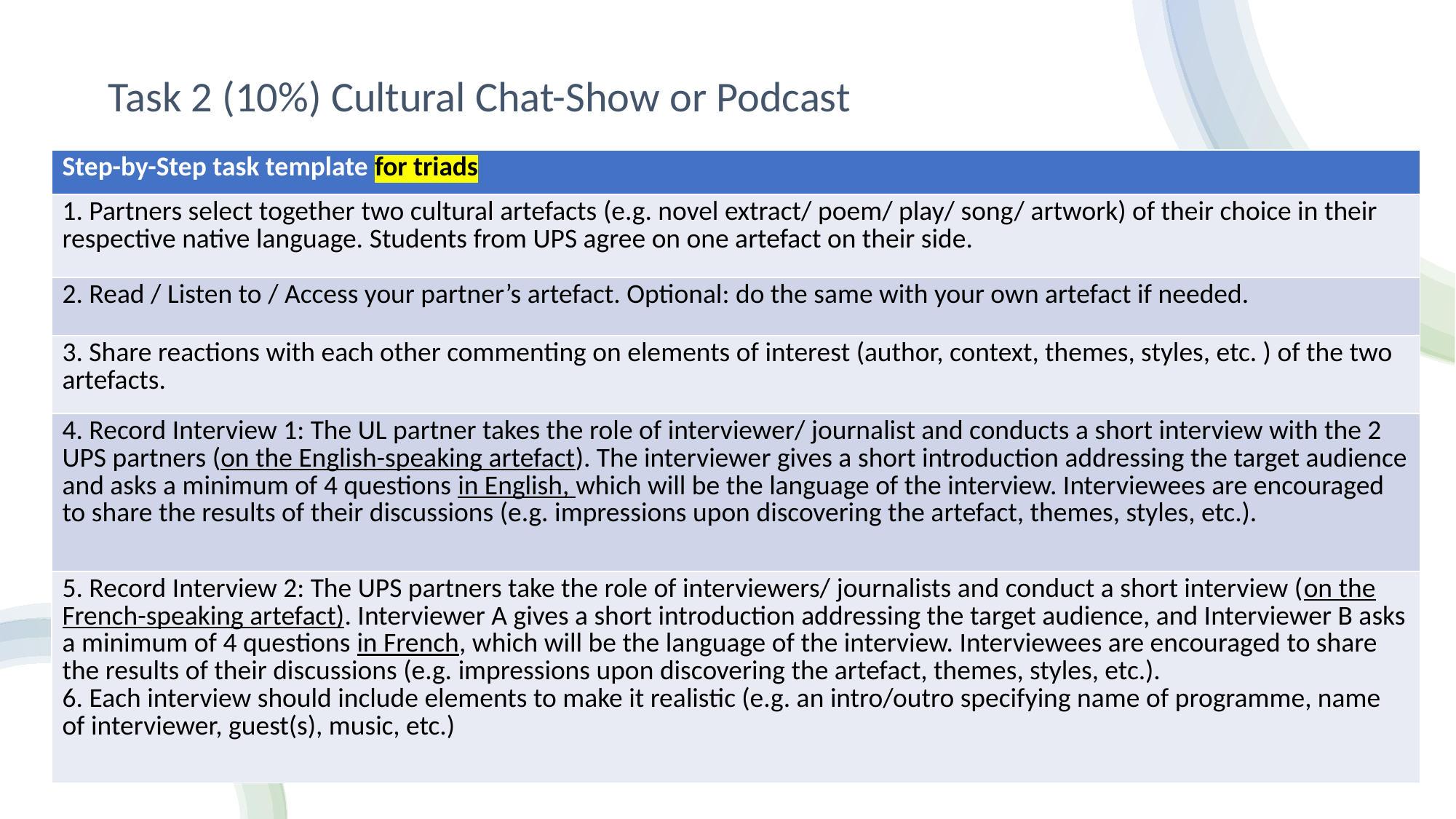

# Task 2 (10%) Cultural Chat-Show or Podcast

| Step-by-Step task template for triads |
| --- |
| 1. Partners select together two cultural artefacts (e.g. novel extract/ poem/ play/ song/ artwork) of their choice in their respective native language. Students from UPS agree on one artefact on their side. |
| 2. Read / Listen to / Access your partner’s artefact. Optional: do the same with your own artefact if needed. |
| 3. Share reactions with each other commenting on elements of interest (author, context, themes, styles, etc. ) of the two artefacts. |
| 4. Record Interview 1: The UL partner takes the role of interviewer/ journalist and conducts a short interview with the 2 UPS partners (on the English-speaking artefact). The interviewer gives a short introduction addressing the target audience and asks a minimum of 4 questions in English, which will be the language of the interview. Interviewees are encouraged to share the results of their discussions (e.g. impressions upon discovering the artefact, themes, styles, etc.). |
| 5. Record Interview 2: The UPS partners take the role of interviewers/ journalists and conduct a short interview (on the French-speaking artefact). Interviewer A gives a short introduction addressing the target audience, and Interviewer B asks a minimum of 4 questions in French, which will be the language of the interview. Interviewees are encouraged to share the results of their discussions (e.g. impressions upon discovering the artefact, themes, styles, etc.). 6. Each interview should include elements to make it realistic (e.g. an intro/outro specifying name of programme, name of interviewer, guest(s), music, etc.) |